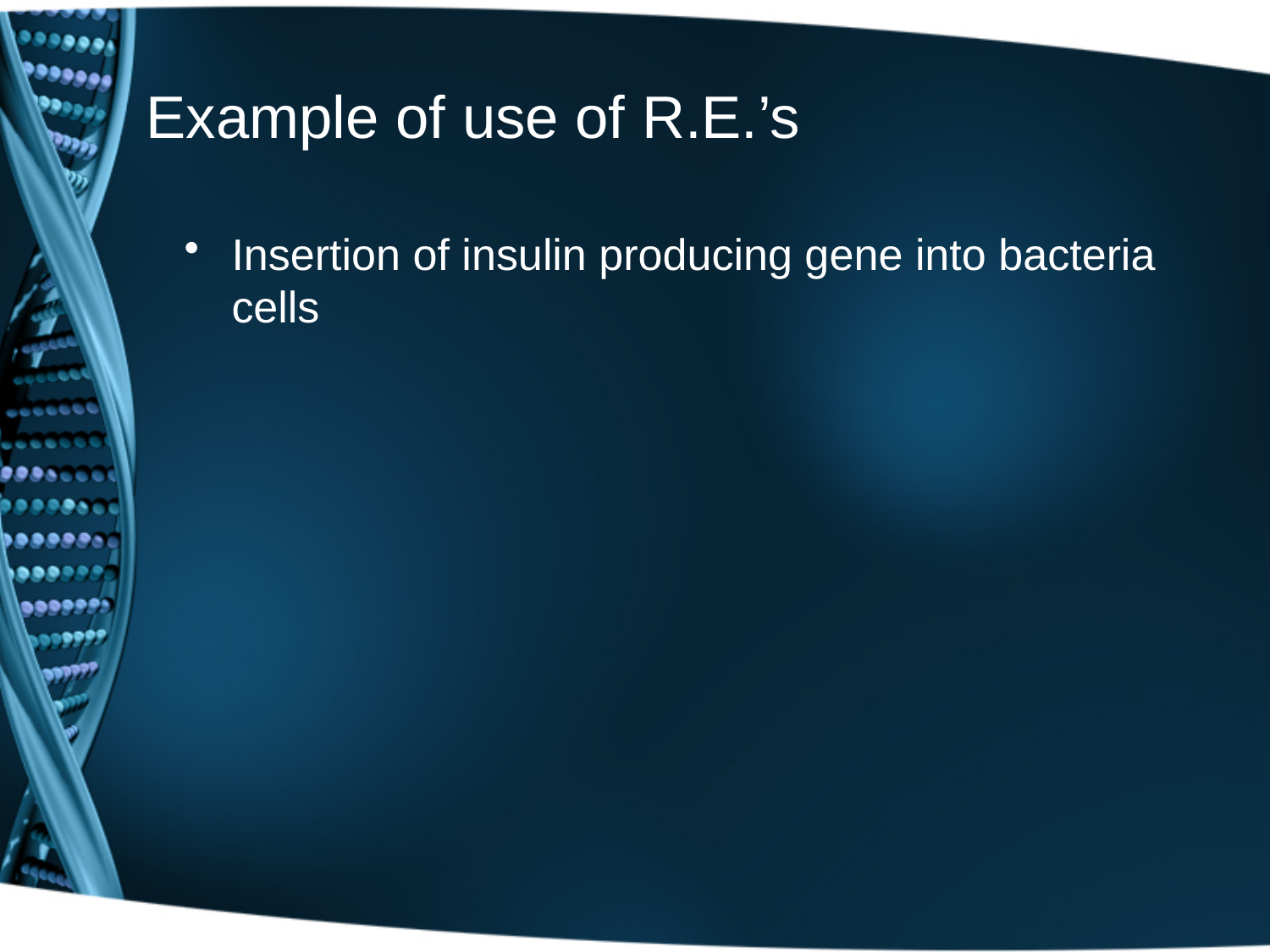

# Example of use of R.E.’s
Insertion of insulin producing gene into bacteria cells